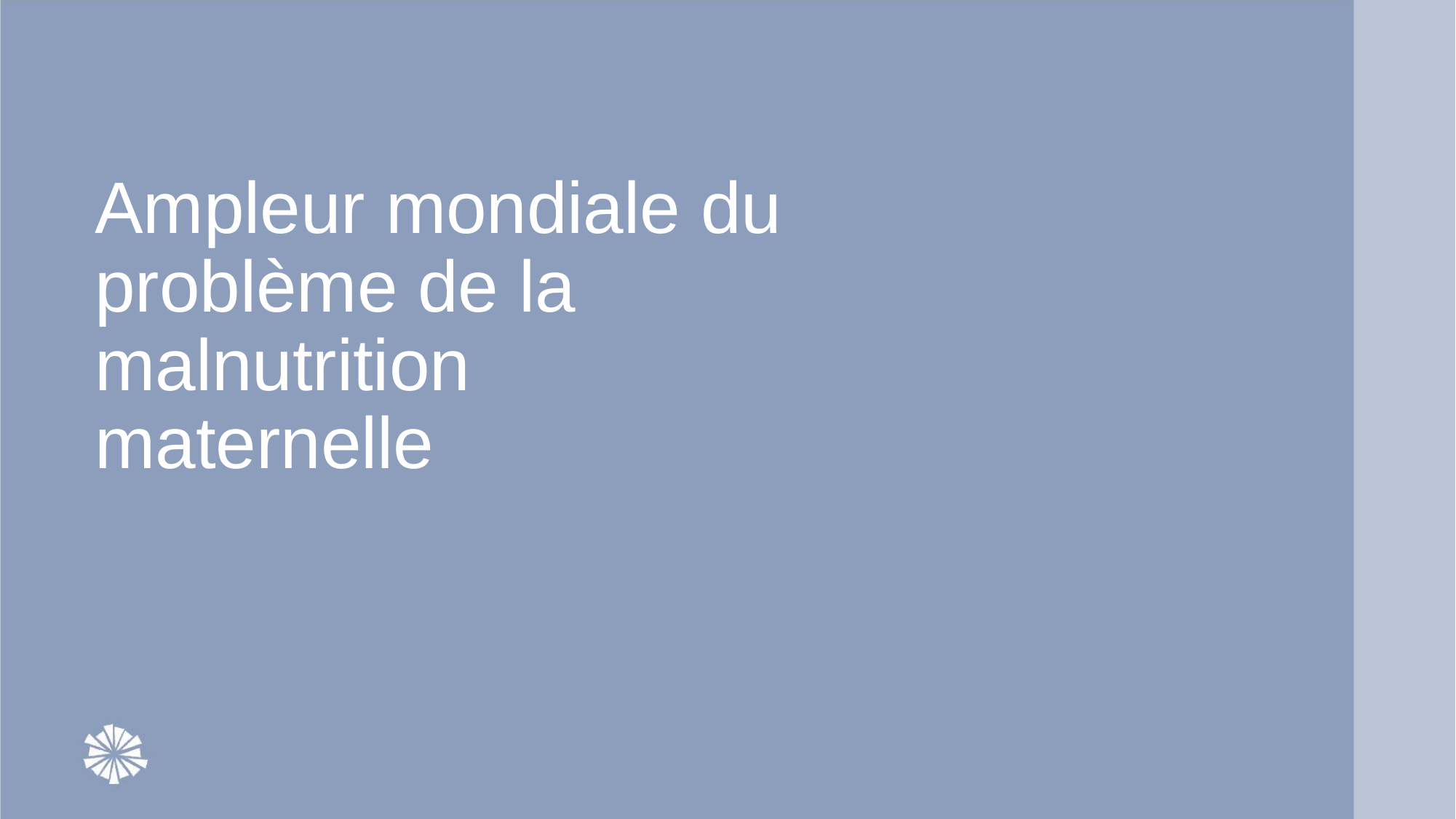

Ampleur mondiale du
problème de la malnutrition
maternelle